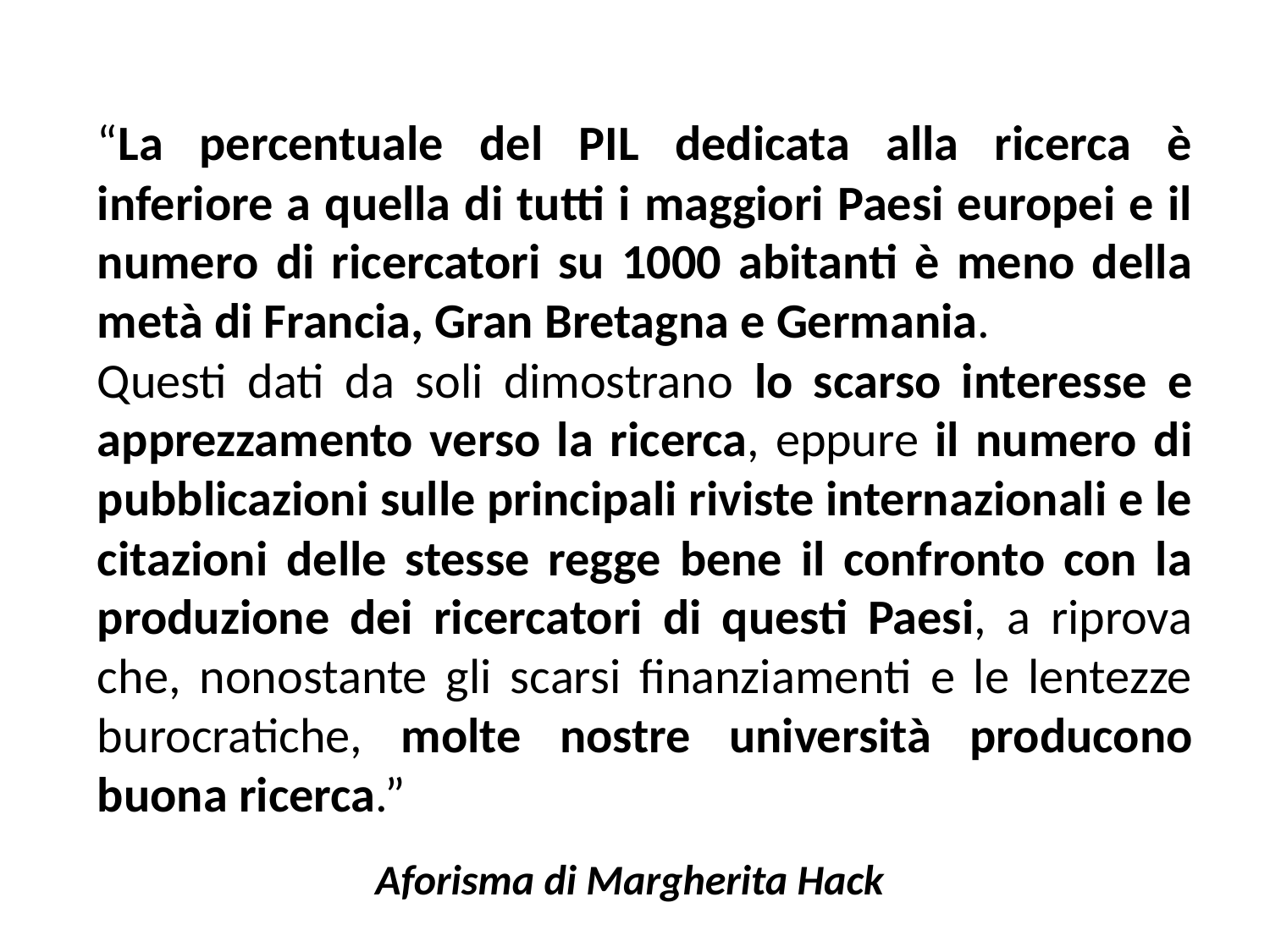

“La percentuale del PIL dedicata alla ricerca è inferiore a quella di tutti i maggiori Paesi europei e il numero di ricercatori su 1000 abitanti è meno della metà di Francia, Gran Bretagna e Germania.
Questi dati da soli dimostrano lo scarso interesse e apprezzamento verso la ricerca, eppure il numero di pubblicazioni sulle principali riviste internazionali e le citazioni delle stesse regge bene il confronto con la produzione dei ricercatori di questi Paesi, a riprova che, nonostante gli scarsi finanziamenti e le lentezze burocratiche, molte nostre università producono buona ricerca.”
Aforisma di Margherita Hack